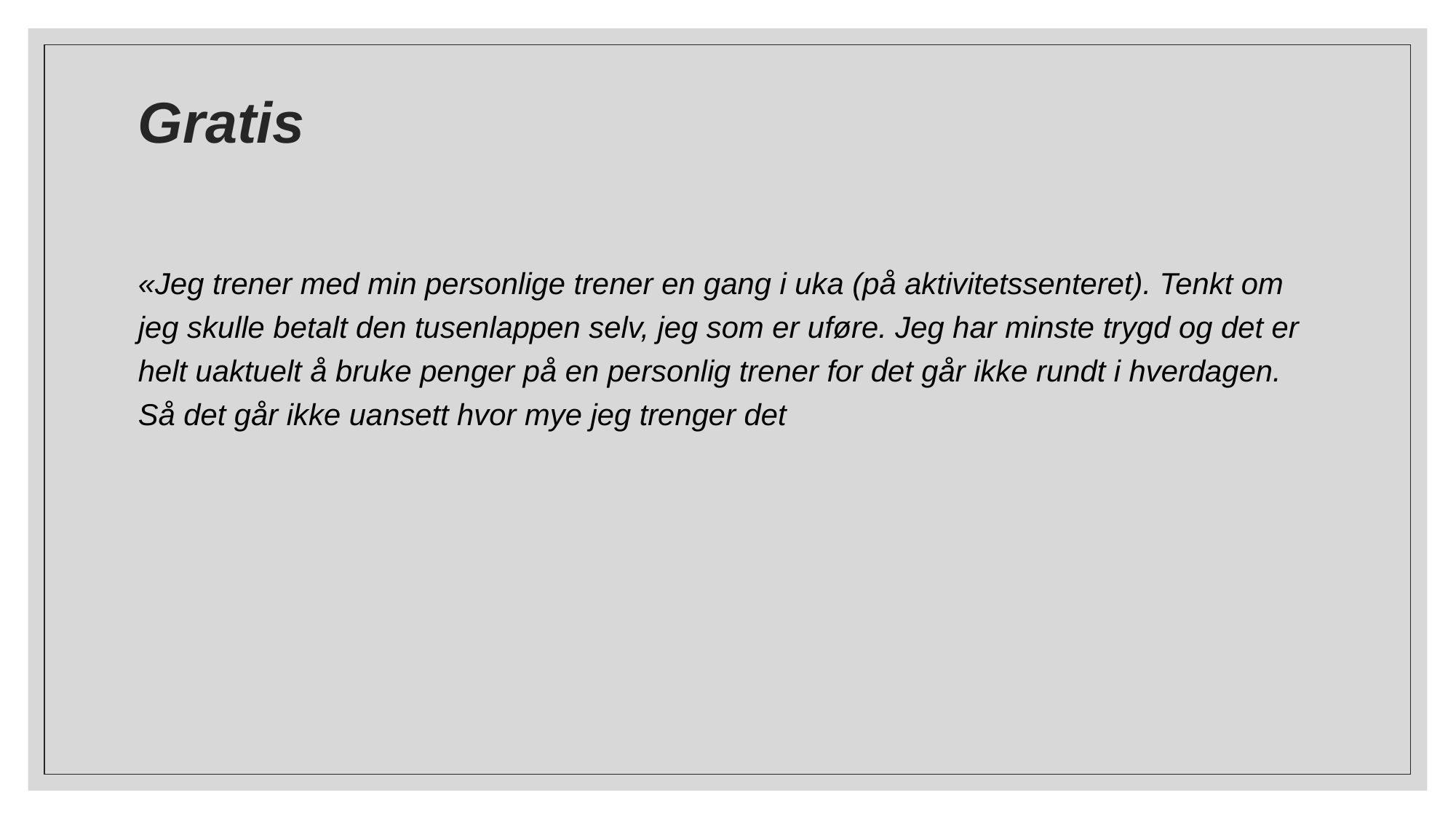

# Gratis
«Jeg trener med min personlige trener en gang i uka (på aktivitetssenteret). Tenkt om jeg skulle betalt den tusenlappen selv, jeg som er uføre. Jeg har minste trygd og det er helt uaktuelt å bruke penger på en personlig trener for det går ikke rundt i hverdagen. Så det går ikke uansett hvor mye jeg trenger det